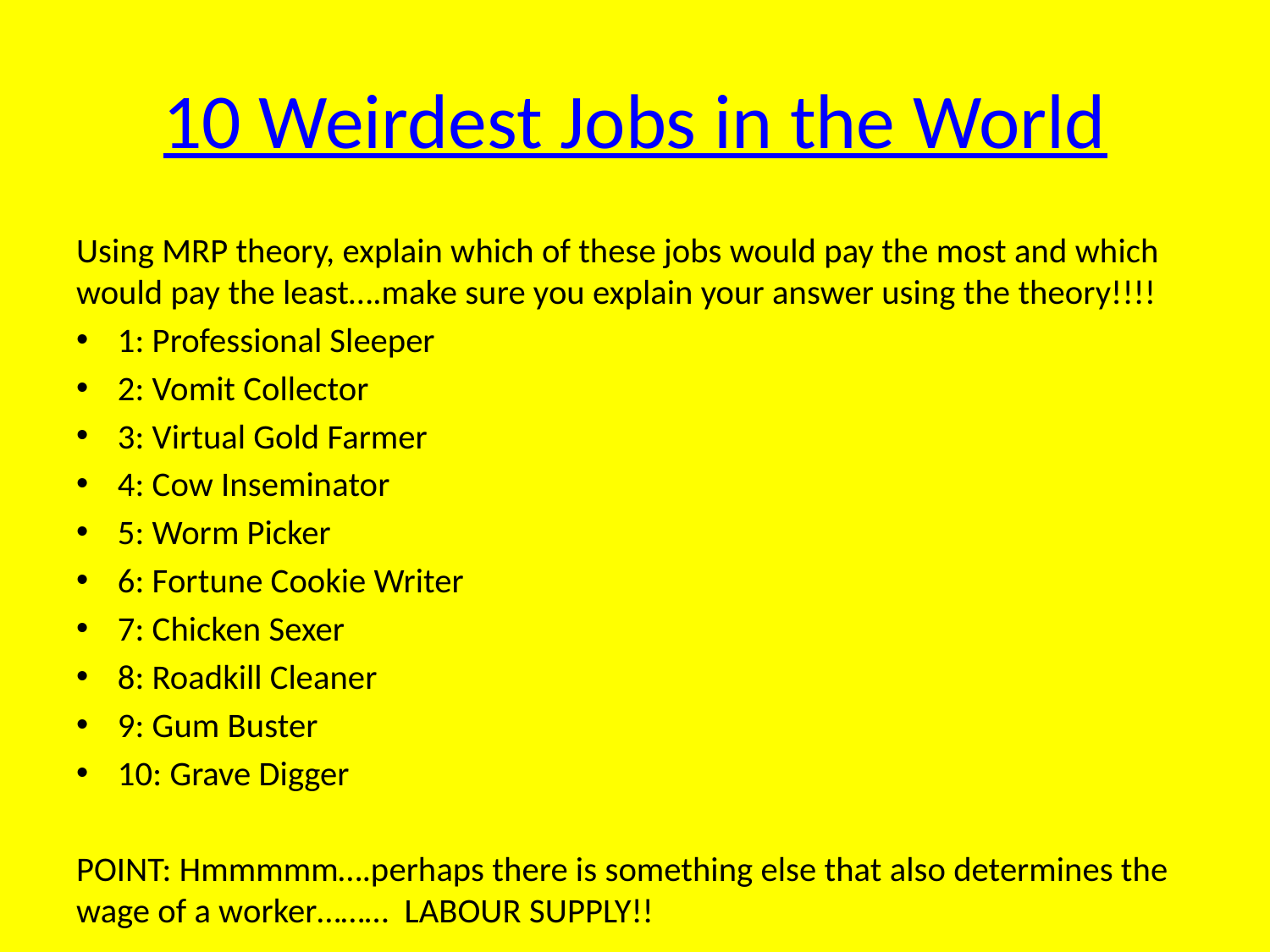

# 10 Weirdest Jobs in the World
Using MRP theory, explain which of these jobs would pay the most and which would pay the least….make sure you explain your answer using the theory!!!!
1: Professional Sleeper
2: Vomit Collector
3: Virtual Gold Farmer
4: Cow Inseminator
5: Worm Picker
6: Fortune Cookie Writer
7: Chicken Sexer
8: Roadkill Cleaner
9: Gum Buster
10: Grave Digger

POINT: Hmmmmm….perhaps there is something else that also determines the wage of a worker………  LABOUR SUPPLY!!